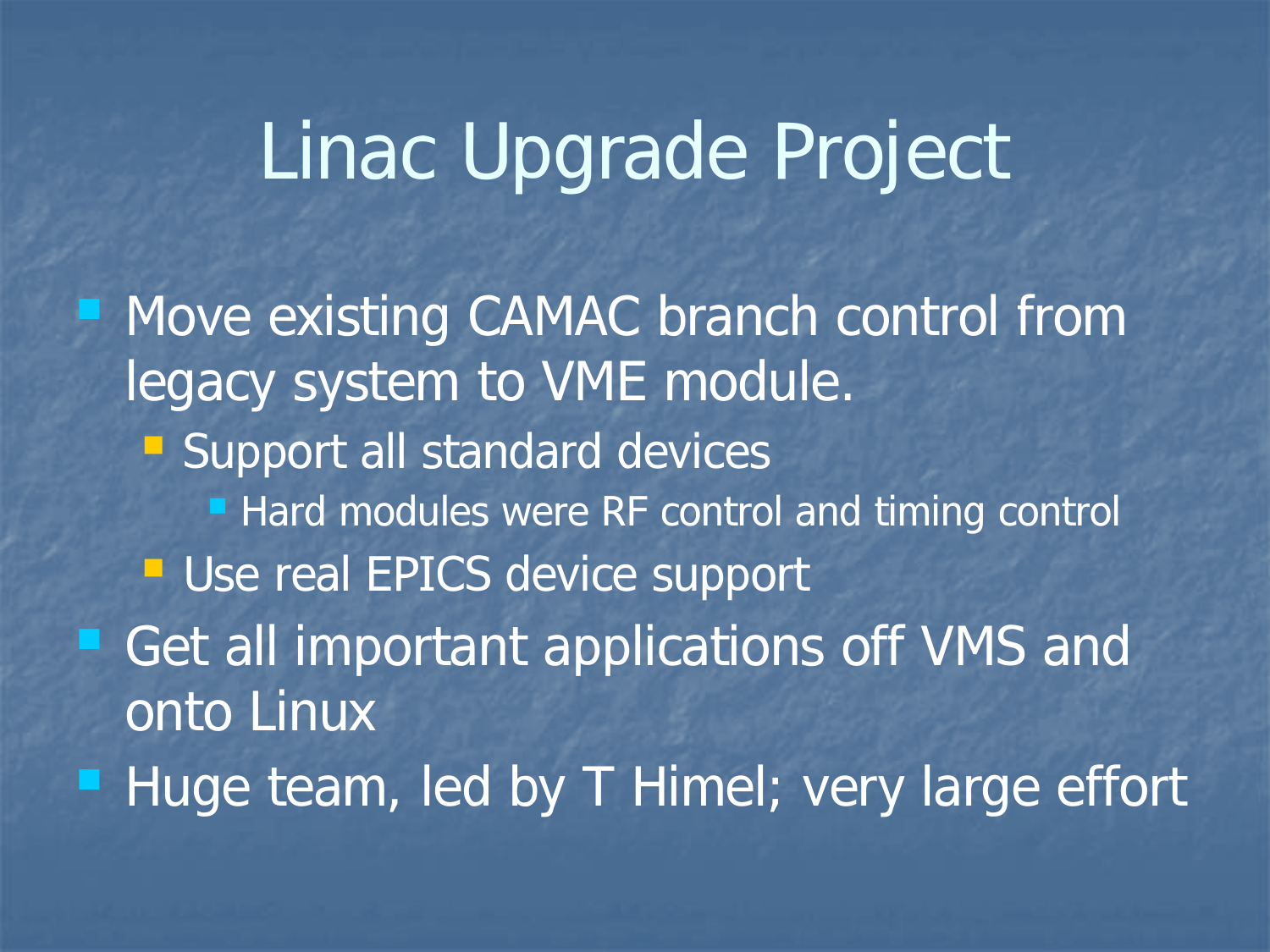

# Linac Upgrade Project
Move existing CAMAC branch control from legacy system to VME module.
Support all standard devices
Hard modules were RF control and timing control
Use real EPICS device support
Get all important applications off VMS and onto Linux
Huge team, led by T Himel; very large effort